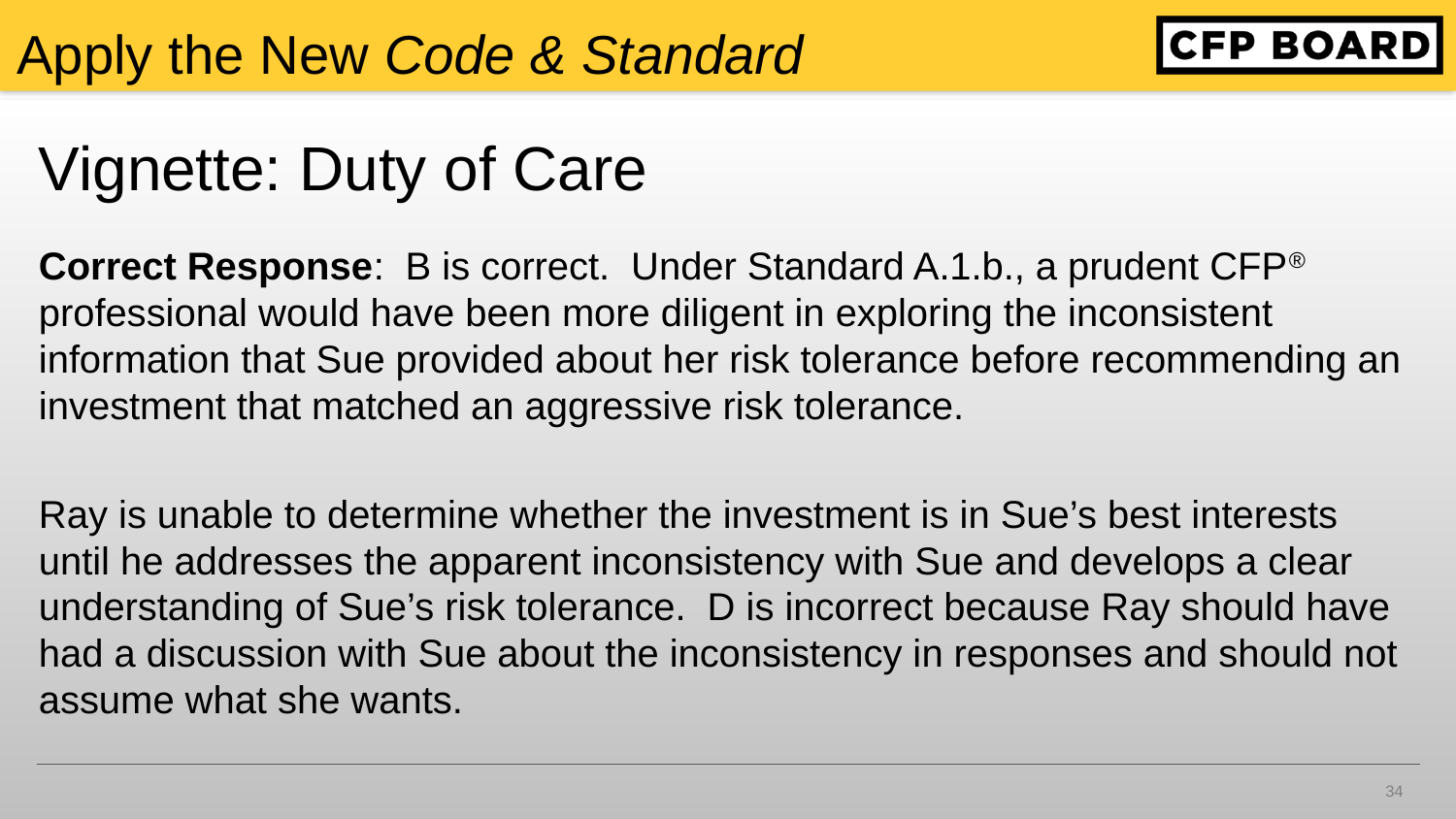

# Apply the New Code & Standard
Vignette: Duty of Care

Correct Response:  B is correct.  Under Standard A.1.b., a prudent CFP® professional would have been more diligent in exploring the inconsistent information that Sue provided about her risk tolerance before recommending an investment that matched an aggressive risk tolerance.

Ray is unable to determine whether the investment is in Sue’s best interests until he addresses the apparent inconsistency with Sue and develops a clear understanding of Sue’s risk tolerance.  D is incorrect because Ray should have had a discussion with Sue about the inconsistency in responses and should not assume what she wants.

34